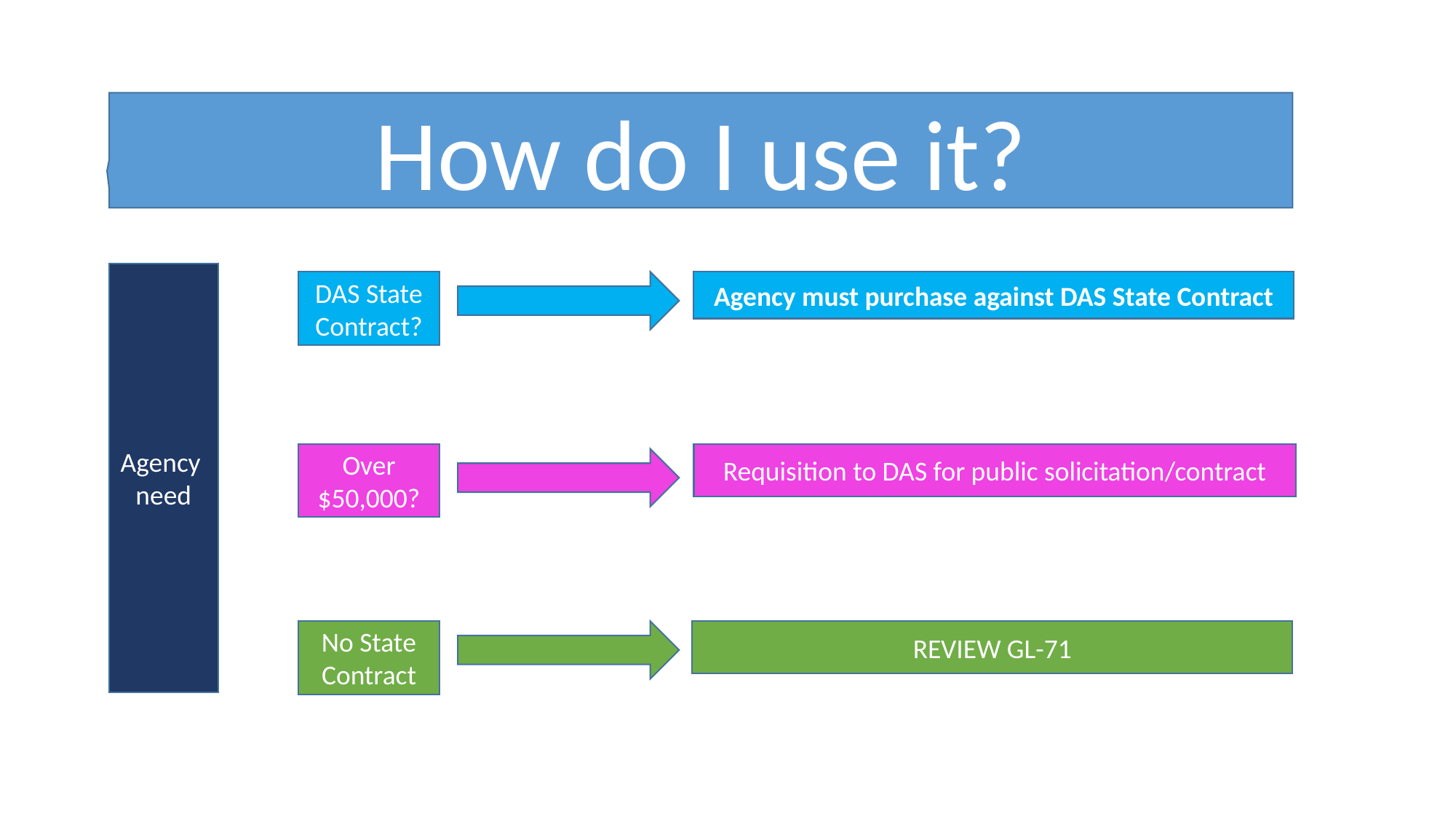

How do I use it?
Agency  need
DAS State Contract?

Agency must purchase against DAS State Contract
Over
$50,000?
Requisition to DAS for public solicitation/contract

No State Contract

REVIEW GL-71